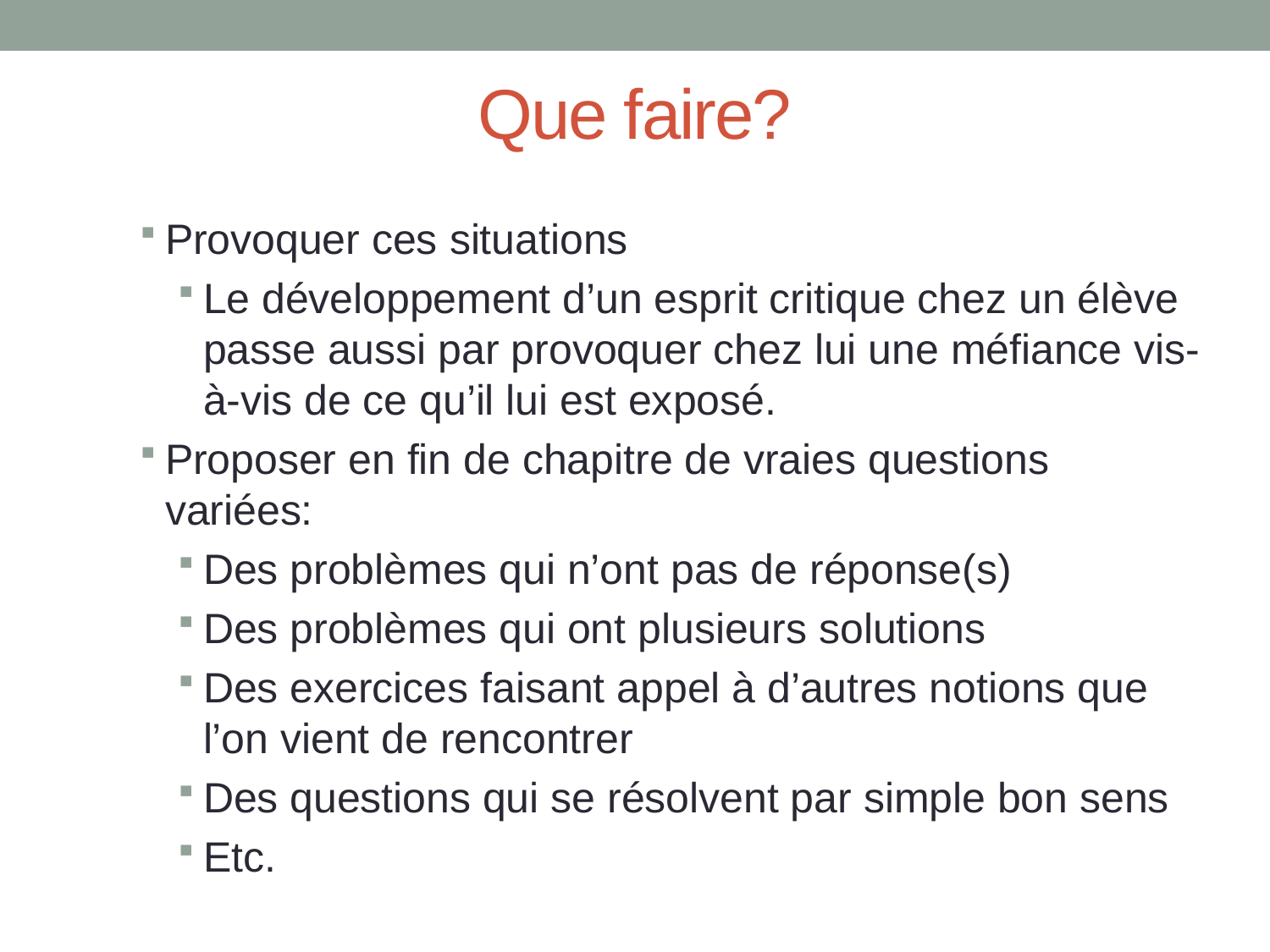

# Que faire?
Provoquer ces situations
Le développement d’un esprit critique chez un élève passe aussi par provoquer chez lui une méfiance vis-à-vis de ce qu’il lui est exposé.
Proposer en fin de chapitre de vraies questions variées:
Des problèmes qui n’ont pas de réponse(s)
Des problèmes qui ont plusieurs solutions
Des exercices faisant appel à d’autres notions que l’on vient de rencontrer
Des questions qui se résolvent par simple bon sens
Etc.